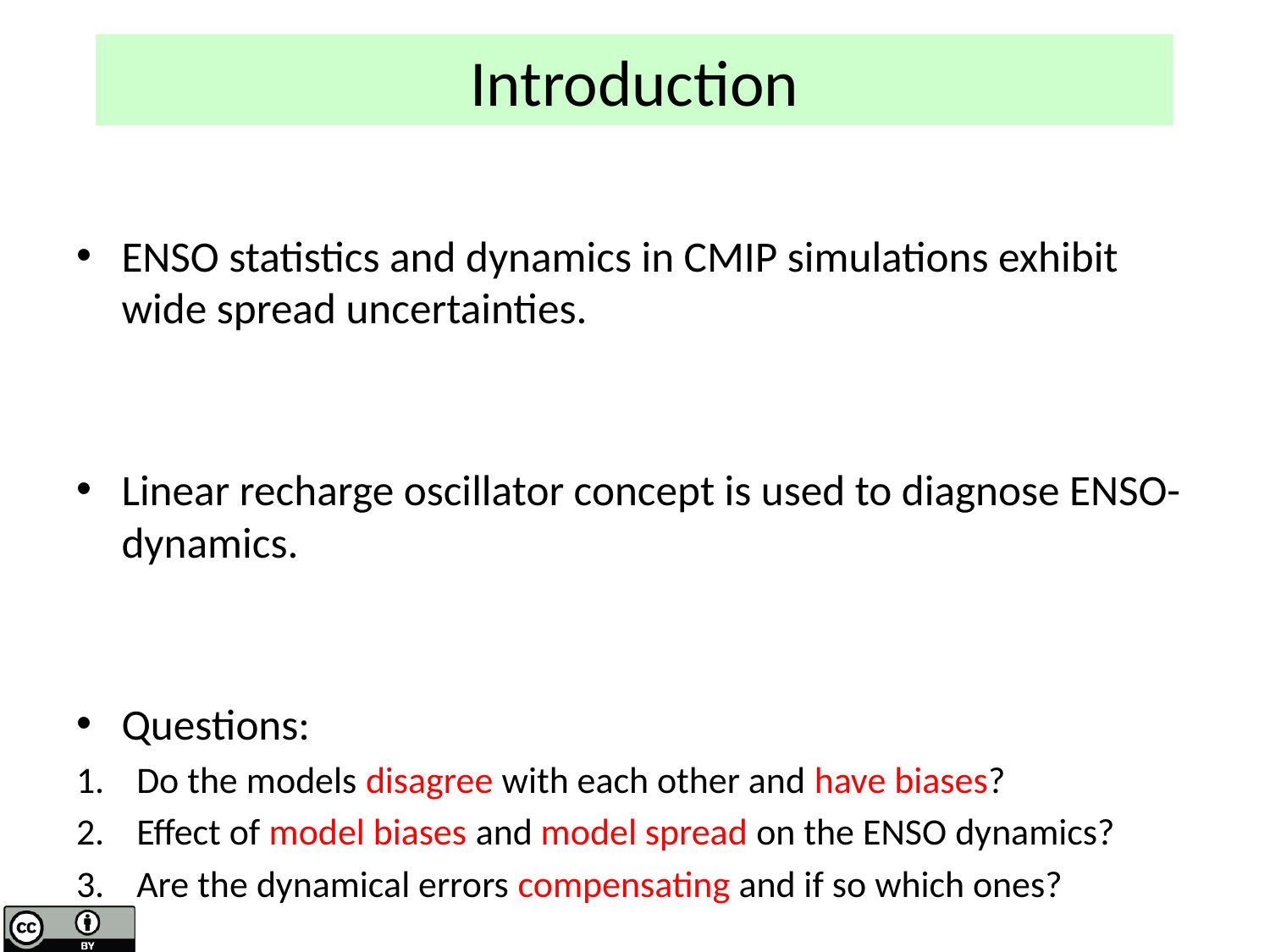

# Introduction
ENSO statistics and dynamics in CMIP simulations exhibit  wide spread uncertainties.

Linear recharge oscillator concept is used to diagnose ENSO-dynamics.

Questions:
Do the models disagree with each other and have biases?
Effect of model biases and model spread on the ENSO dynamics?
Are the dynamical errors compensating and if so which ones?